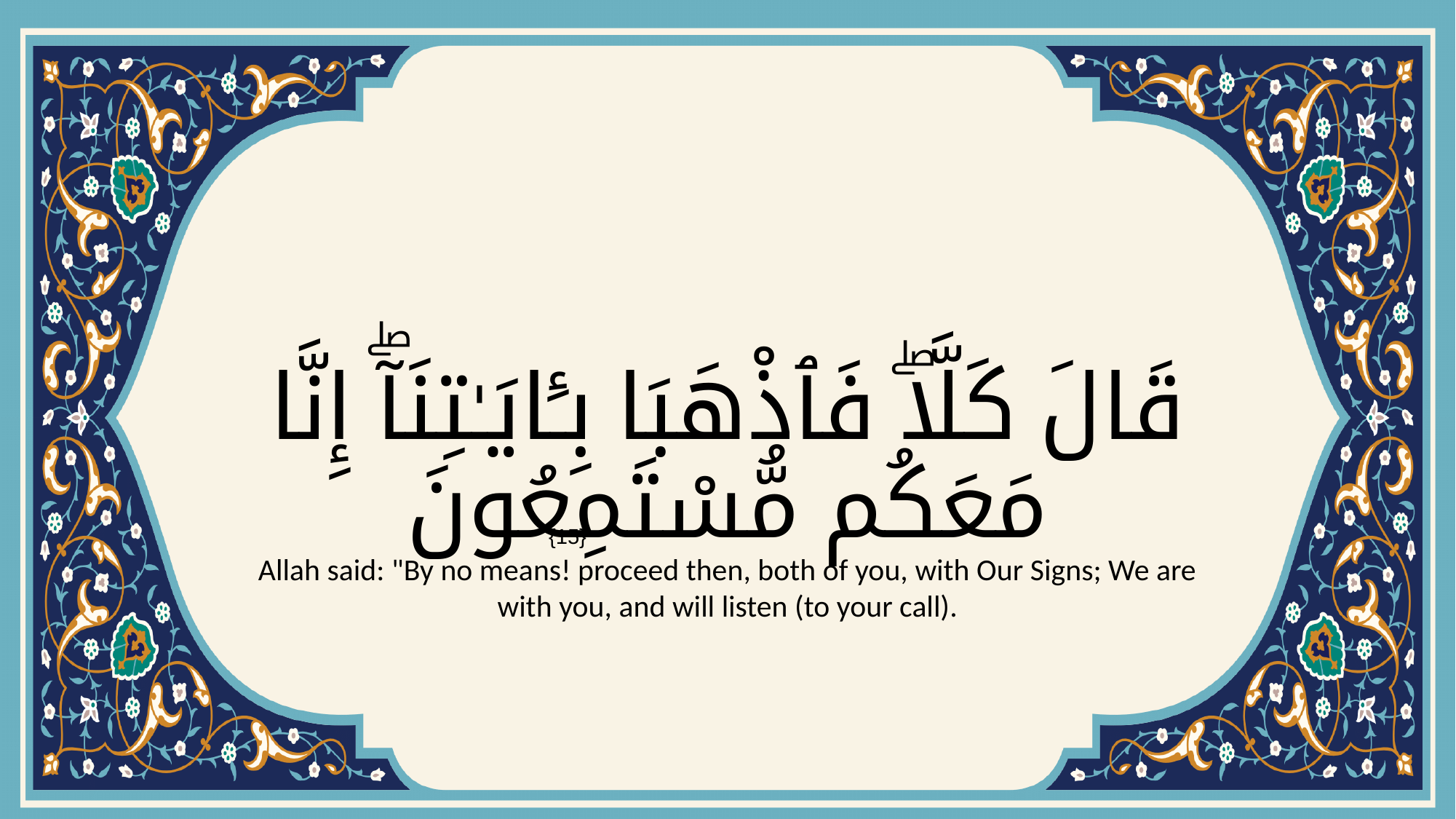

# قَالَ كَلَّاۖ فَٱذْهَبَا بِـَٔايَـٰتِنَآۖ إِنَّا مَعَكُم مُّسْتَمِعُونَ
{15}
Allah said: "By no means! proceed then, both of you, with Our Signs; We are with you, and will listen (to your call).